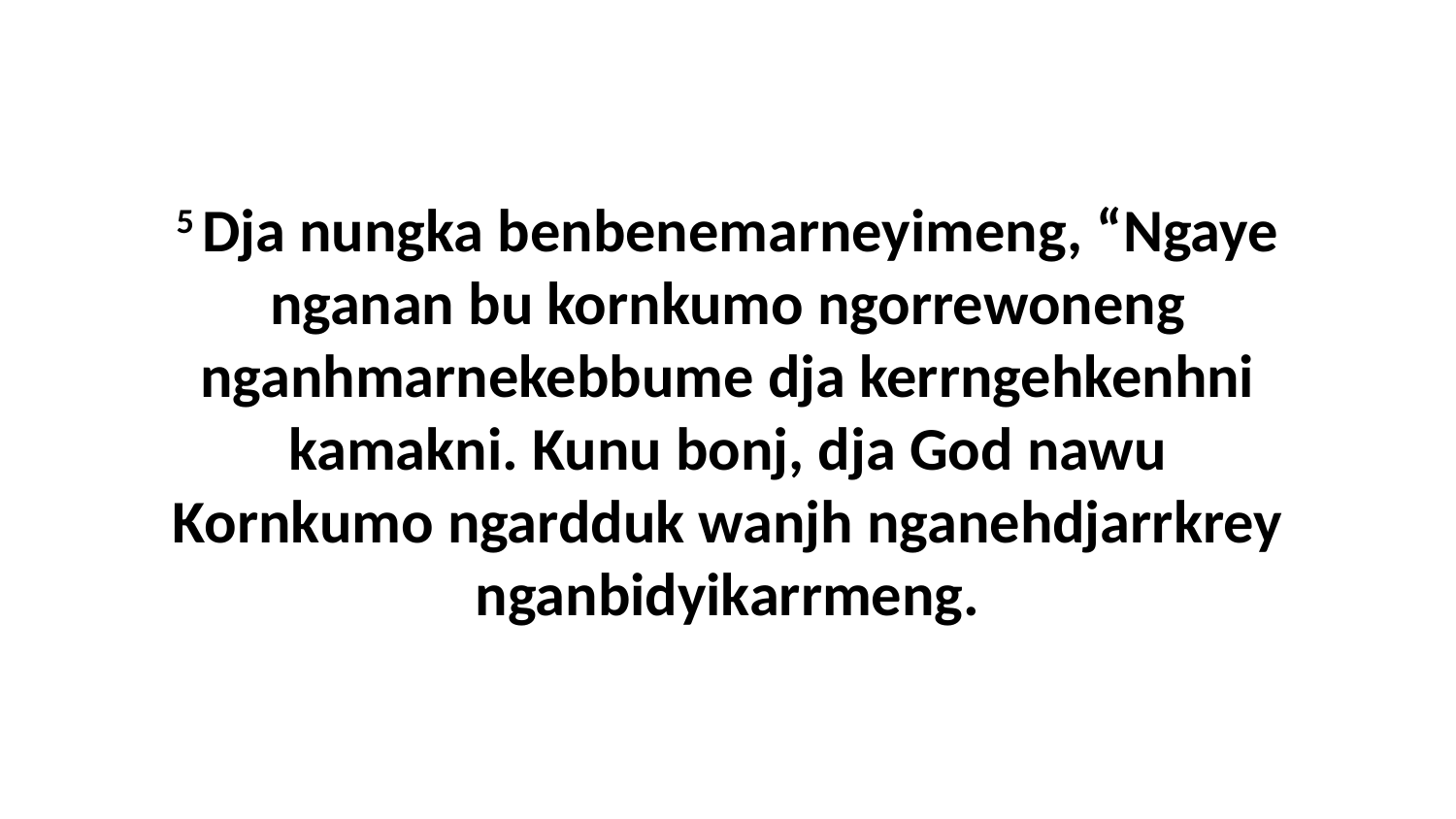

5 Dja nungka benbenemarneyimeng, “Ngaye nganan bu kornkumo ngorrewoneng nganhmarnekebbume dja kerrngehkenhni kamakni. Kunu bonj, dja God nawu Kornkumo ngardduk wanjh nganehdjarrkrey nganbidyikarrmeng.